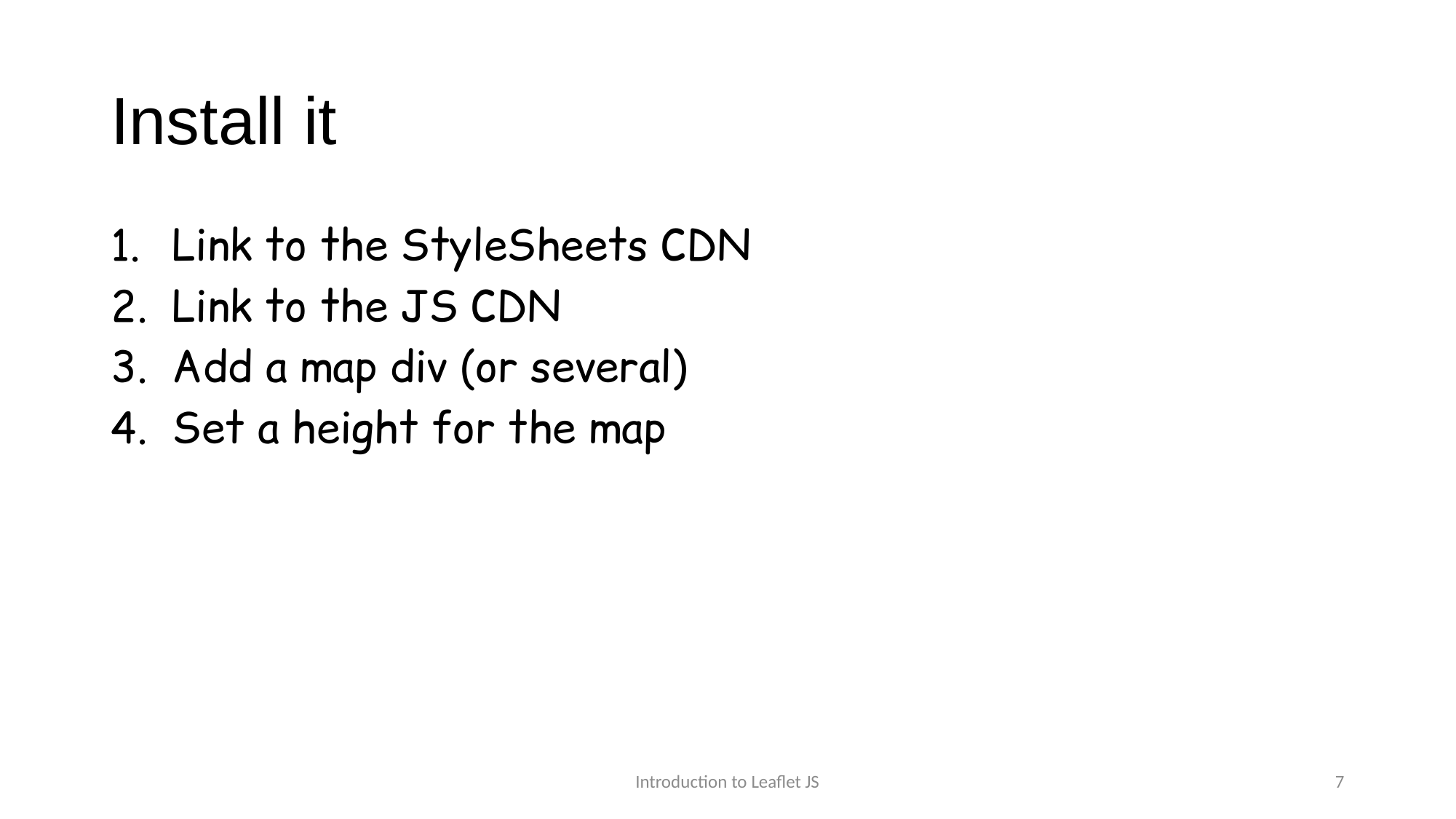

# Install it
Link to the StyleSheets CDN
Link to the JS CDN
Add a map div (or several)
Set a height for the map
Introduction to Leaflet JS
7